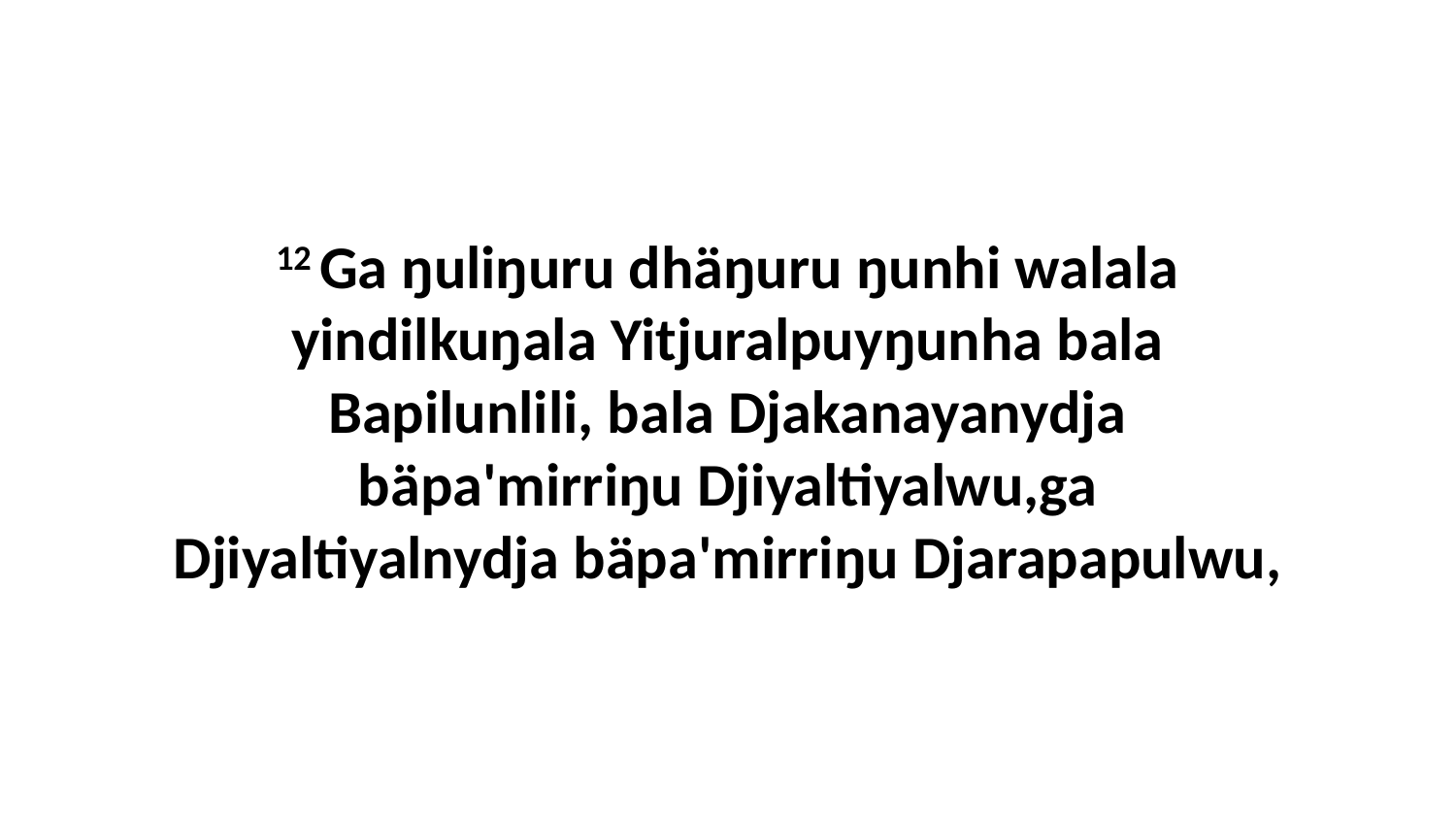

12 Ga ŋuliŋuru dhäŋuru ŋunhi walala yindilkuŋala Yitjuralpuyŋunha bala Bapilunlili, bala Djakanayanydja bäpa'mirriŋu Djiyaltiyalwu,ga Djiyaltiyalnydja bäpa'mirriŋu Djarapapulwu,